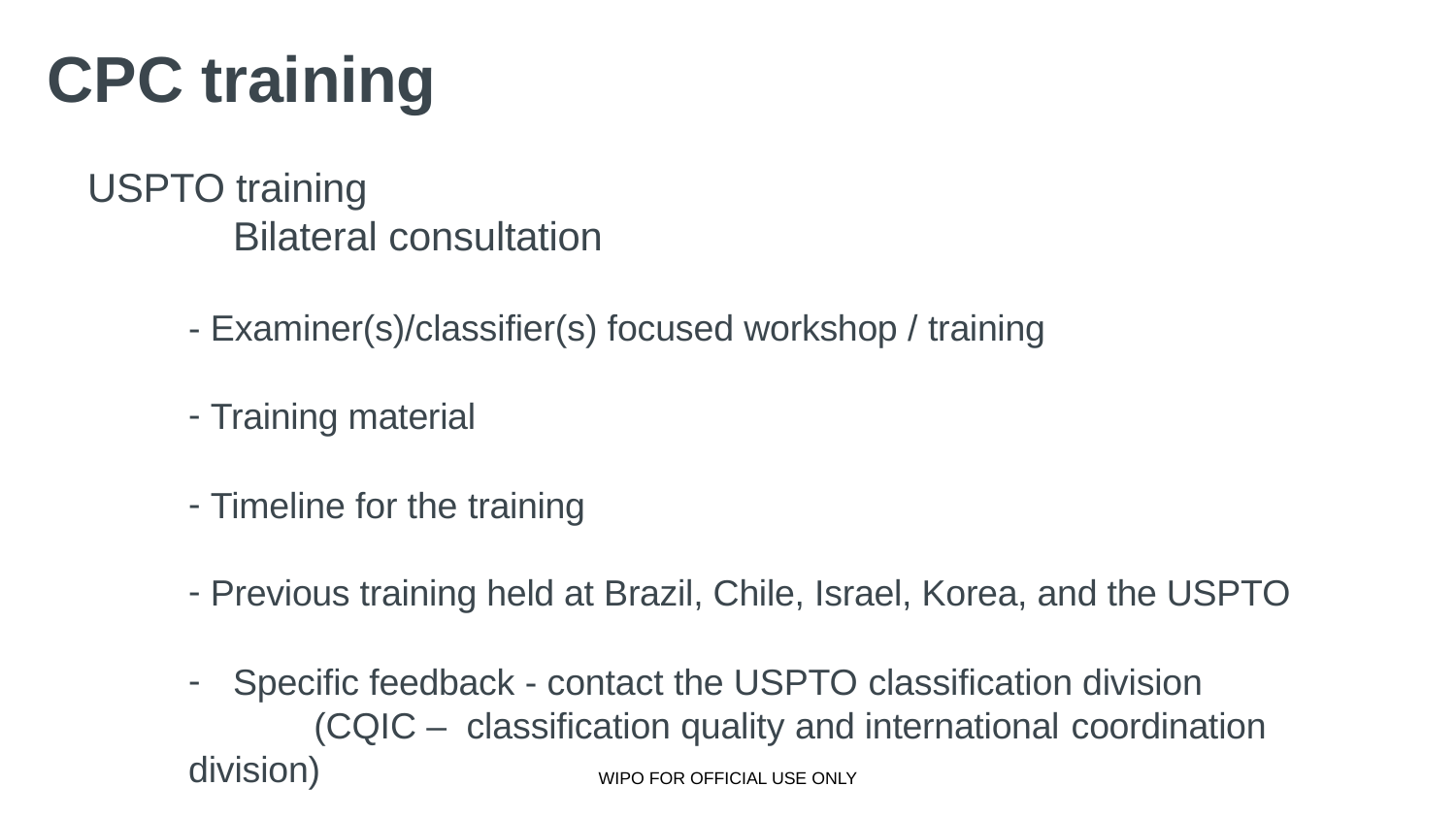

# CPC training
USPTO training
	Bilateral consultation

- Examiner(s)/classifier(s) focused workshop / training

Training material

Timeline for the training

Previous training held at Brazil, Chile, Israel, Korea, and the USPTO

Specific feedback - contact the USPTO classification division
	(CQIC –  classification quality and international coordination division)